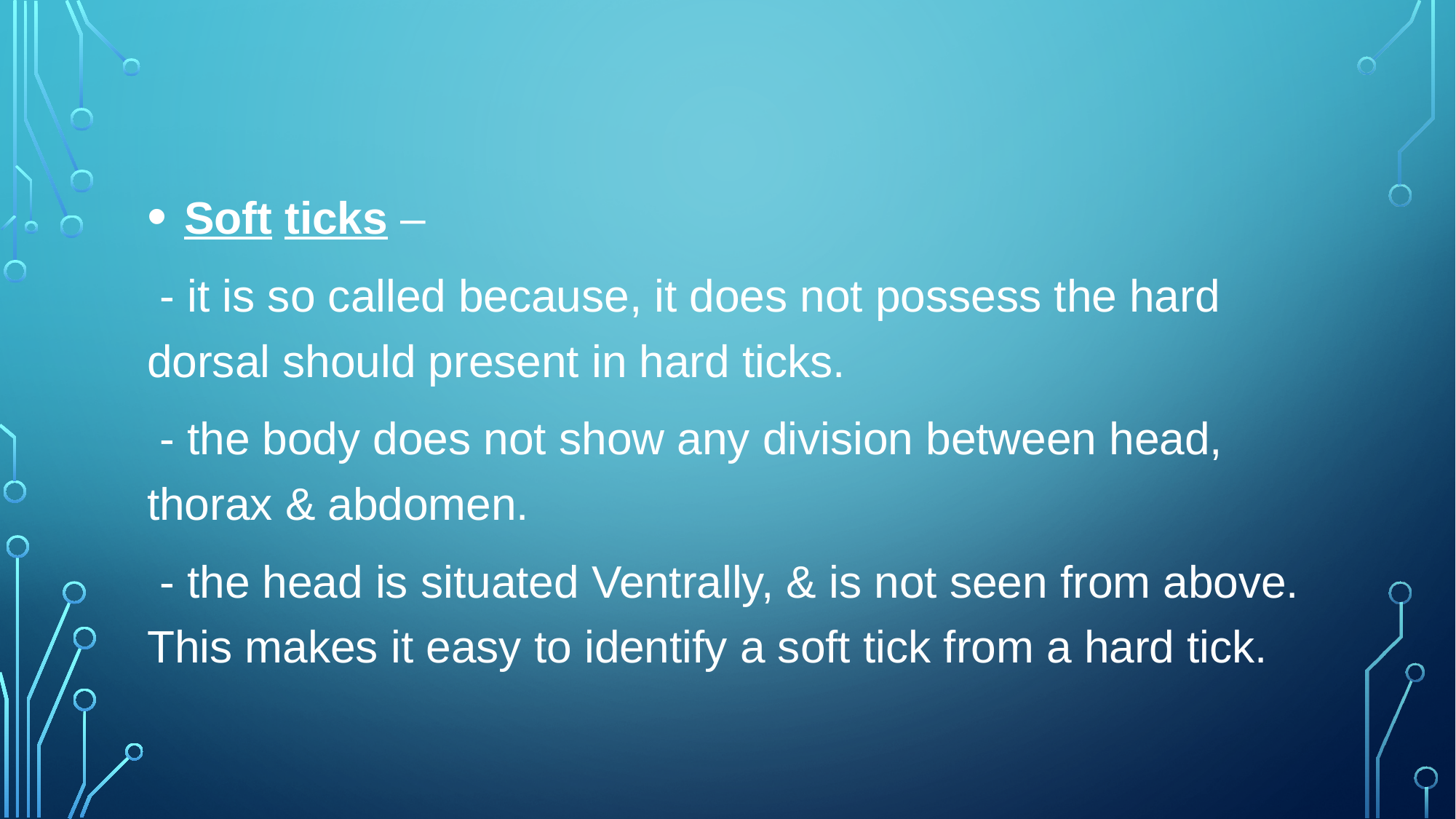

Soft ticks –
 - it is so called because, it does not possess the hard dorsal should present in hard ticks.
 - the body does not show any division between head, thorax & abdomen.
 - the head is situated Ventrally, & is not seen from above. This makes it easy to identify a soft tick from a hard tick.